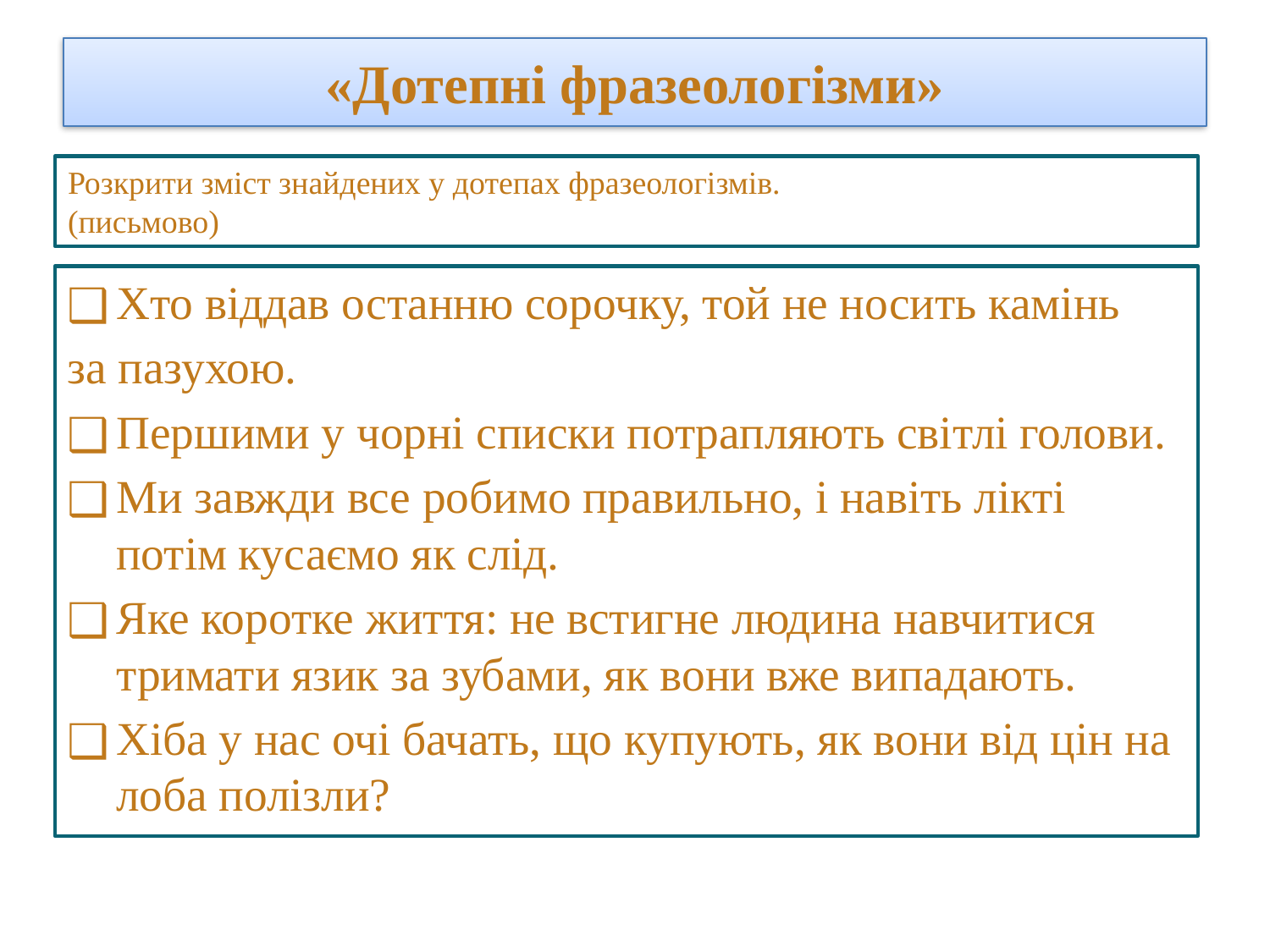

# «Дотепні фразеологізми»
Розкрити зміст знайдених у дотепах фразеологізмів.
(письмово)
Хто віддав останню сорочку, той не носить камінь
за пазухою.
Першими у чорні списки потрапляють світлі голови.
Ми завжди все робимо правильно, і навіть лікті потім кусаємо як слід.
Яке коротке життя: не встигне людина навчитися тримати язик за зубами, як вони вже випадають.
Хіба у нас очі бачать, що купують, як вони від цін на лоба полізли?